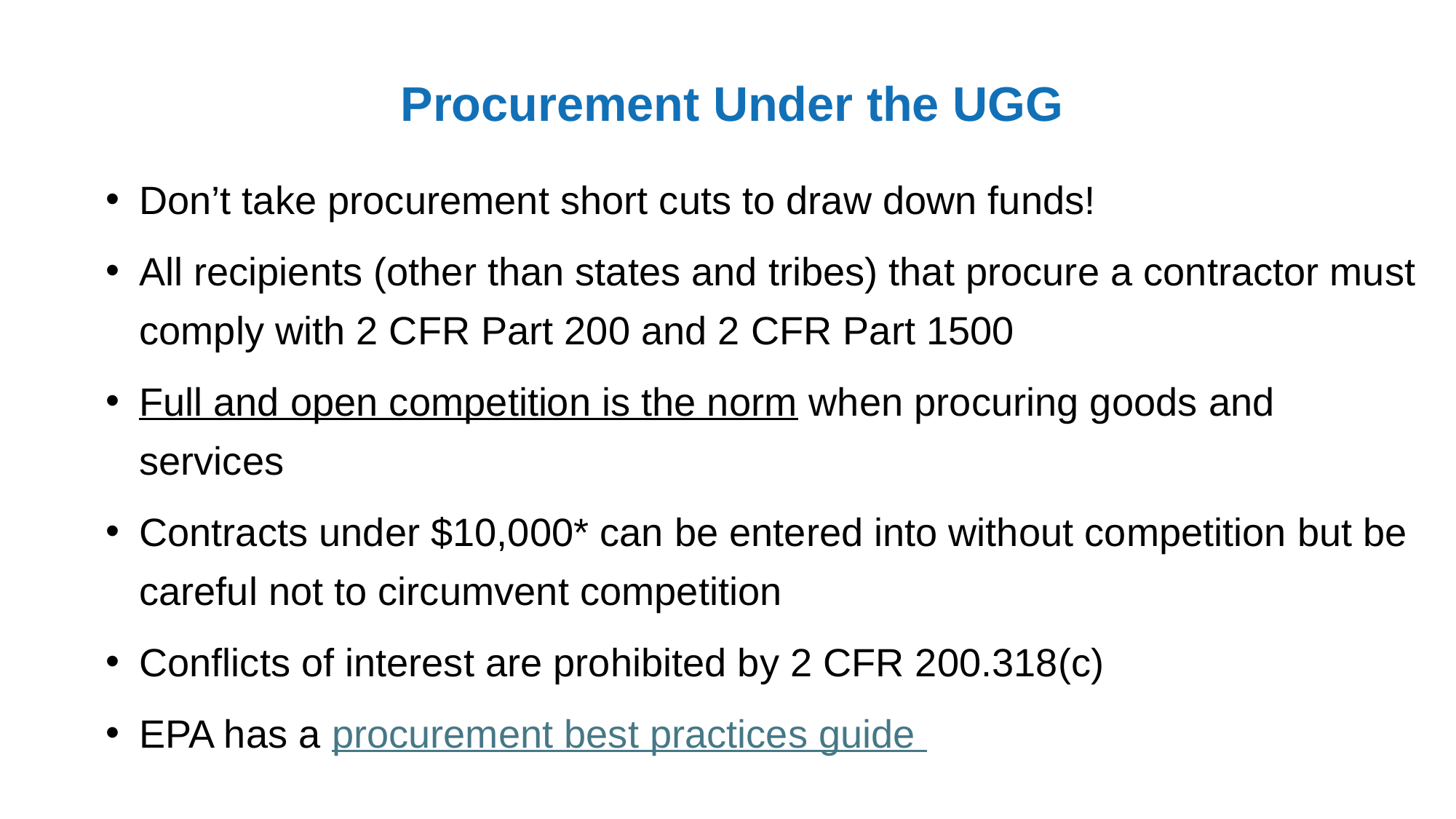

Procurement Under the UGG
Don’t take procurement short cuts to draw down funds!
All recipients (other than states and tribes) that procure a contractor must comply with 2 CFR Part 200 and 2 CFR Part 1500
Full and open competition is the norm when procuring goods and services
Contracts under $10,000* can be entered into without competition but be careful not to circumvent competition
Conflicts of interest are prohibited by 2 CFR 200.318(c)
EPA has a procurement best practices guide